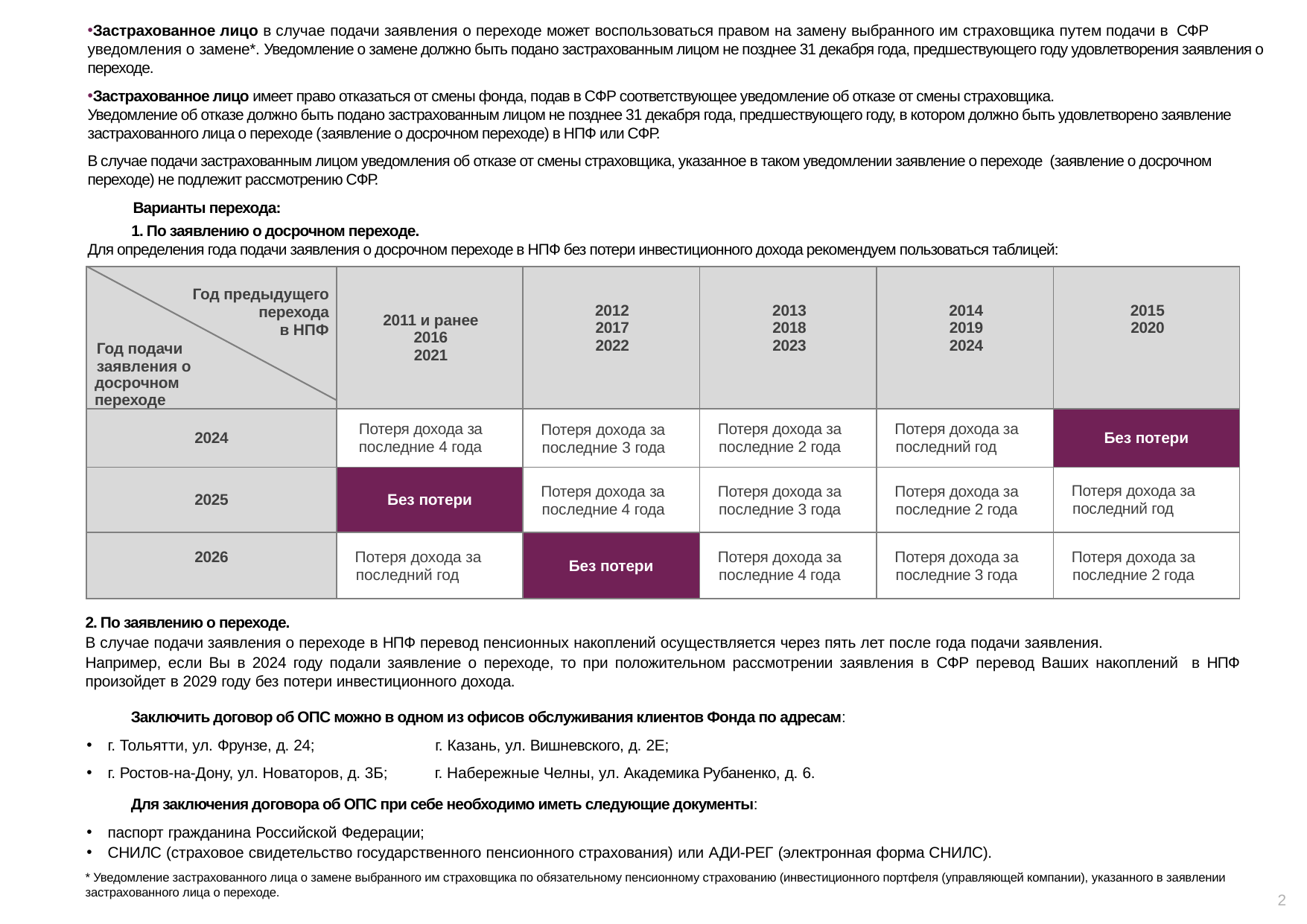

Застрахованное лицо в случае подачи заявления о переходе может воспользоваться правом на замену выбранного им страховщика путем подачи в  CФР уведомления о замене*. Уведомление о замене должно быть подано застрахованным лицом не позднее 31 декабря года, предшествующего году удовлетворения заявления о переходе.
Застрахованное лицо имеет право отказаться от смены фонда, подав в СФР соответствующее уведомление об отказе от смены страховщика.
Уведомление об отказе должно быть подано застрахованным лицом не позднее 31 декабря года, предшествующего году, в котором должно быть удовлетворено заявление застрахованного лица о переходе (заявление о досрочном переходе) в НПФ или СФР.
В случае подачи застрахованным лицом уведомления об отказе от смены страховщика, указанное в таком уведомлении заявление о переходе  (заявление о досрочном переходе) не подлежит рассмотрению СФР.
Варианты перехода:
1. По заявлению о досрочном переходе.
Для определения года подачи заявления о досрочном переходе в НПФ без потери инвестиционного дохода рекомендуем пользоваться таблицей:
| Год предыдущего перехода в НПФ Год подачи заявления о досрочном переходе | 2011 и ранее 2016 2021 | 2012 2017 2022 | 2013 2018 2023 | 2014 2019 2024 | 2015 2020 |
| --- | --- | --- | --- | --- | --- |
| 2024 | Потеря дохода за последние 4 года | Потеря дохода за последние 3 года | Потеря дохода за последние 2 года | Потеря дохода за последний год | Без потери |
| 2025 | Без потери | Потеря дохода за последние 4 года | Потеря дохода за последние 3 года | Потеря дохода за последние 2 года | Потеря дохода за последний год |
| 2026 | Потеря дохода за последний год | Без потери | Потеря дохода за последние 4 года | Потеря дохода за последние 3 года | Потеря дохода за последние 2 года |
2. По заявлению о переходе.
В случае подачи заявления о переходе в НПФ перевод пенсионных накоплений осуществляется через пять лет после года подачи заявления.
Например, если Вы в 2024 году подали заявление о переходе, то при положительном рассмотрении заявления в СФР перевод Ваших накоплений  в НПФ произойдет в 2029 году без потери инвестиционного дохода.
Заключить договор об ОПС можно в одном из офисов обслуживания клиентов Фонда по адресам:
г. Тольятти, ул. Фрунзе, д. 24;                             г. Казань, ул. Вишневского, д. 2Е;
г. Ростов-на-Дону, ул. Новаторов, д. 3Б;           г. Набережные Челны, ул. Академика Рубаненко, д. 6.
Для заключения договора об ОПС при себе необходимо иметь следующие документы:
паспорт гражданина Российской Федерации;
СНИЛС (страховое свидетельство государственного пенсионного страхования) или АДИ-РЕГ (электронная форма СНИЛС).
* Уведомление застрахованного лица о замене выбранного им страховщика по обязательному пенсионному страхованию (инвестиционного портфеля (управляющей компании), указанного в заявлении застрахованного лица о переходе.

2